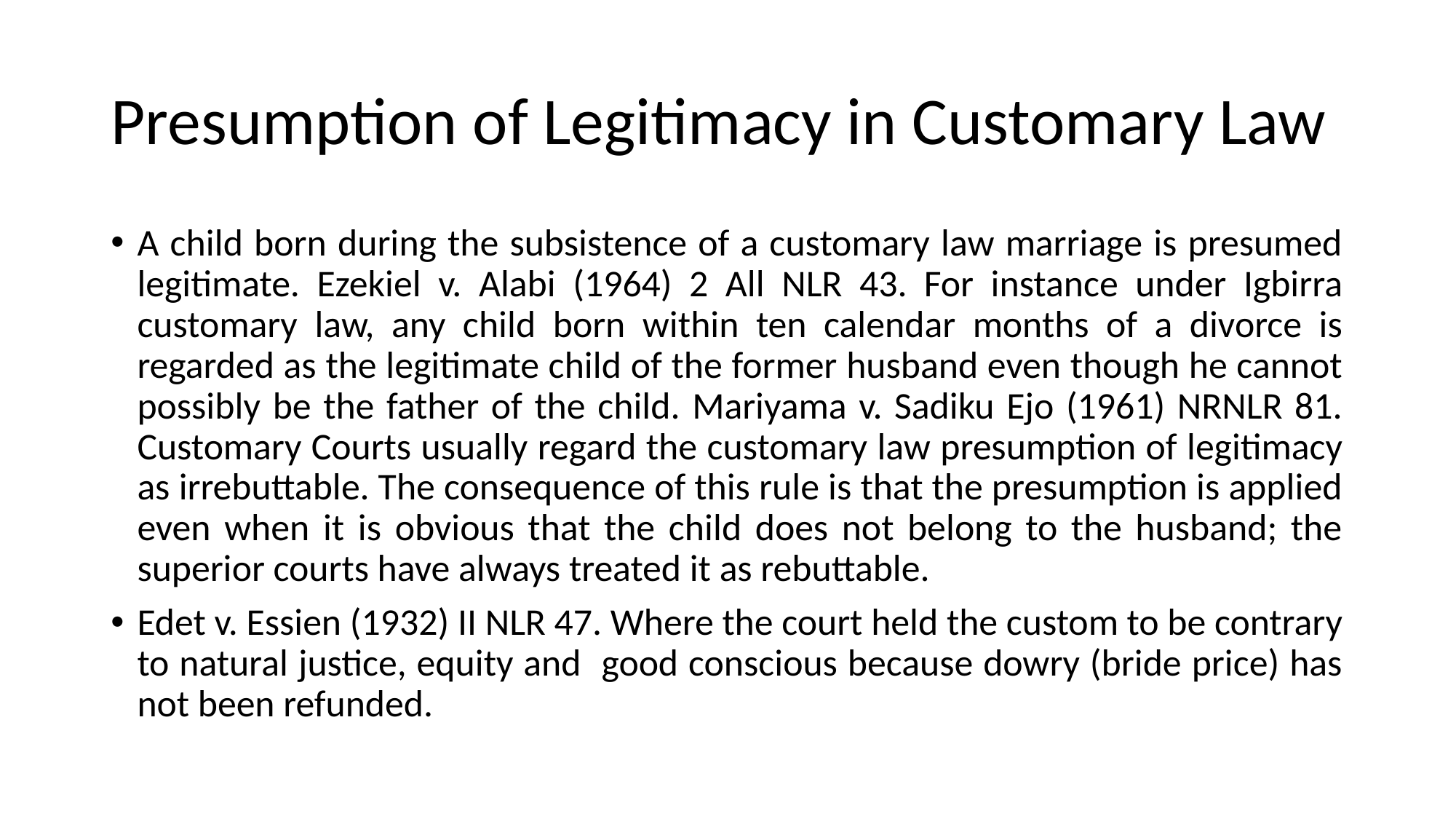

# Presumption of Legitimacy in Customary Law
A child born during the subsistence of a customary law marriage is presumed legitimate. Ezekiel v. Alabi (1964) 2 All NLR 43. For instance under Igbirra customary law, any child born within ten calendar months of a divorce is regarded as the legitimate child of the former husband even though he cannot possibly be the father of the child. Mariyama v. Sadiku Ejo (1961) NRNLR 81. Customary Courts usually regard the customary law presumption of legitimacy as irrebuttable. The consequence of this rule is that the presumption is applied even when it is obvious that the child does not belong to the husband; the superior courts have always treated it as rebuttable.
Edet v. Essien (1932) II NLR 47. Where the court held the custom to be contrary to natural justice, equity and  good conscious because dowry (bride price) has not been refunded.